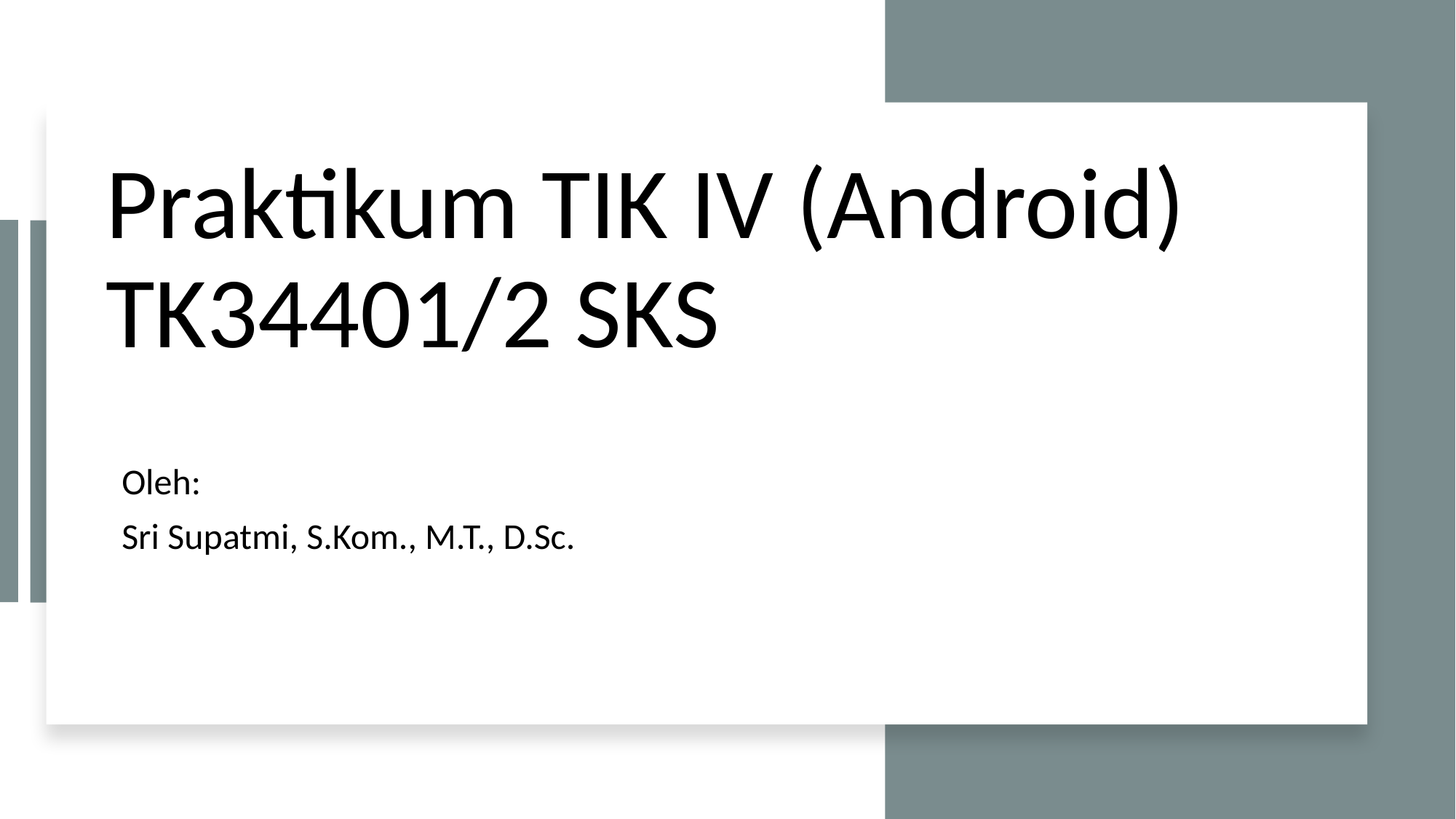

# Praktikum TIK IV (Android) TK34401/2 SKS

Oleh:
Sri Supatmi, S.Kom., M.T., D.Sc.